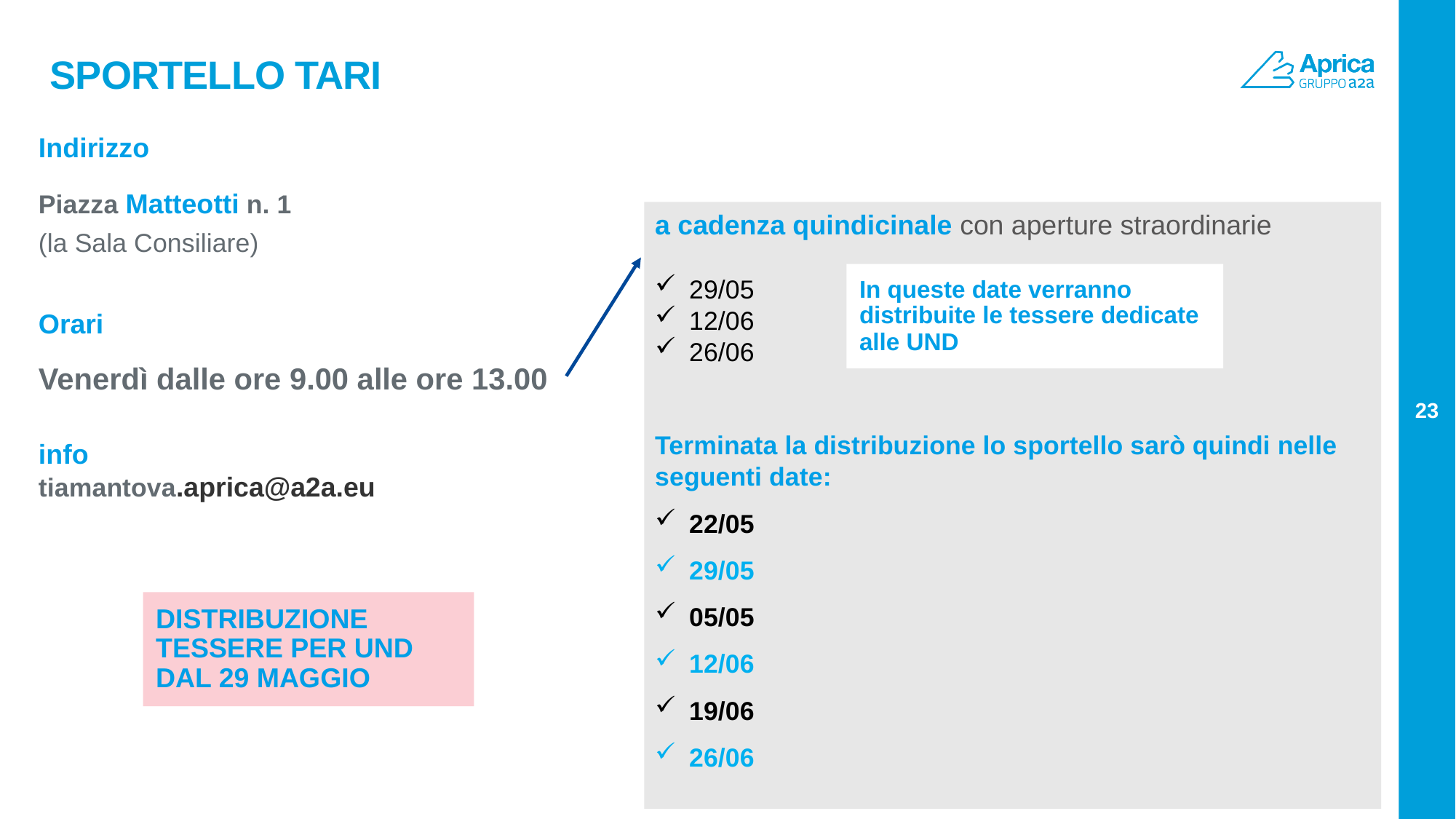

# Sportello tari
Indirizzo
Piazza Matteotti n. 1
(la Sala Consiliare)

Orari
Venerdì dalle ore 9.00 alle ore 13.00
a cadenza quindicinale con aperture straordinarie

29/05
12/06
26/06

Terminata la distribuzione lo sportello sarò quindi nelle seguenti date:
22/05
29/05
05/05
12/06
19/06
26/06

In queste date verranno distribuite le tessere dedicate alle UND
23
info
tiamantova.aprica@a2a.eu
DISTRIBUZIONE TESSERE PER UND DAL 29 MAGGIO